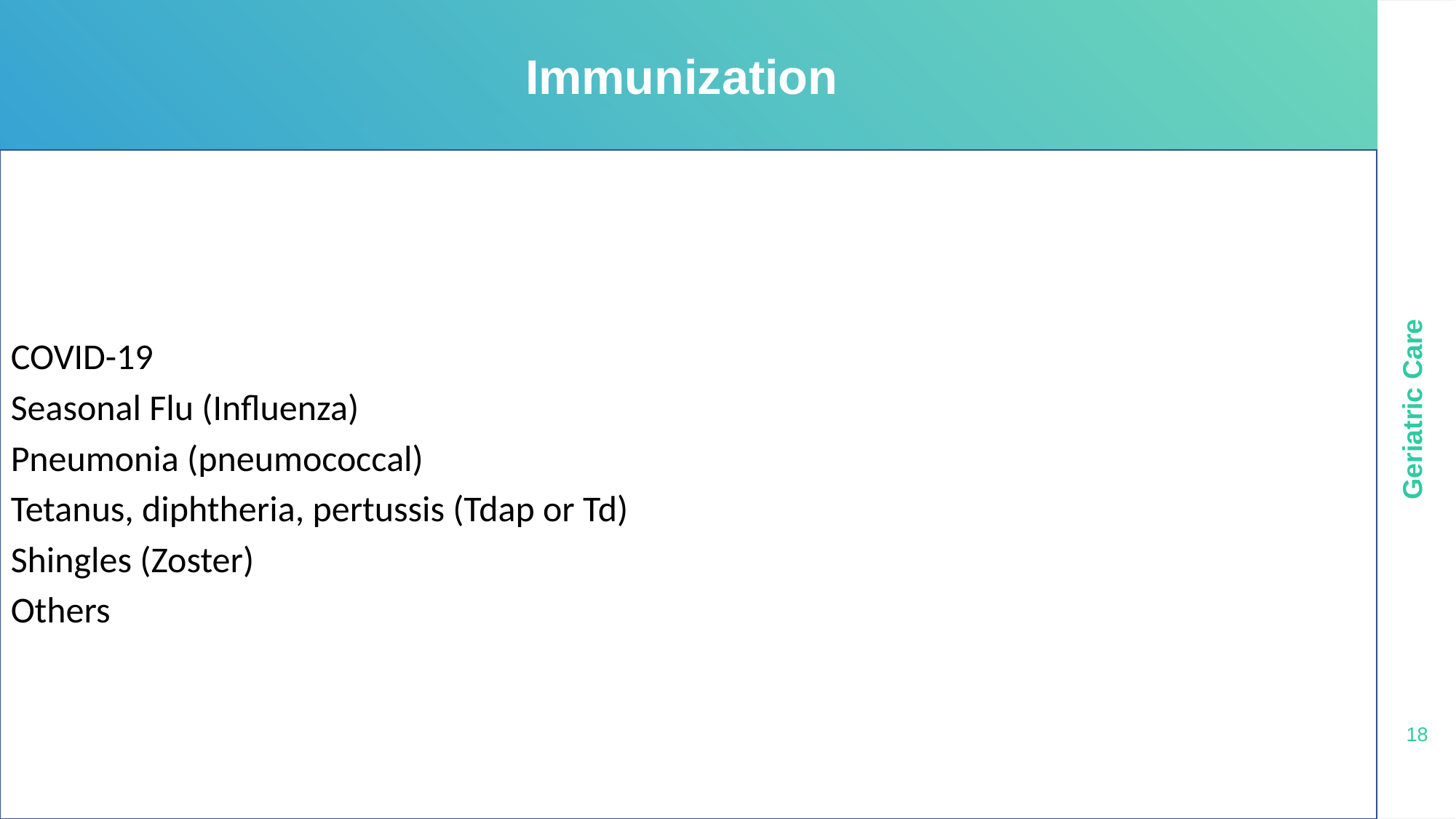

Immunization
COVID-19
Seasonal Flu (Influenza)
Pneumonia (pneumococcal)
Tetanus, diphtheria, pertussis (Tdap or Td)
Shingles (Zoster)
Others
Geriatric Care
18